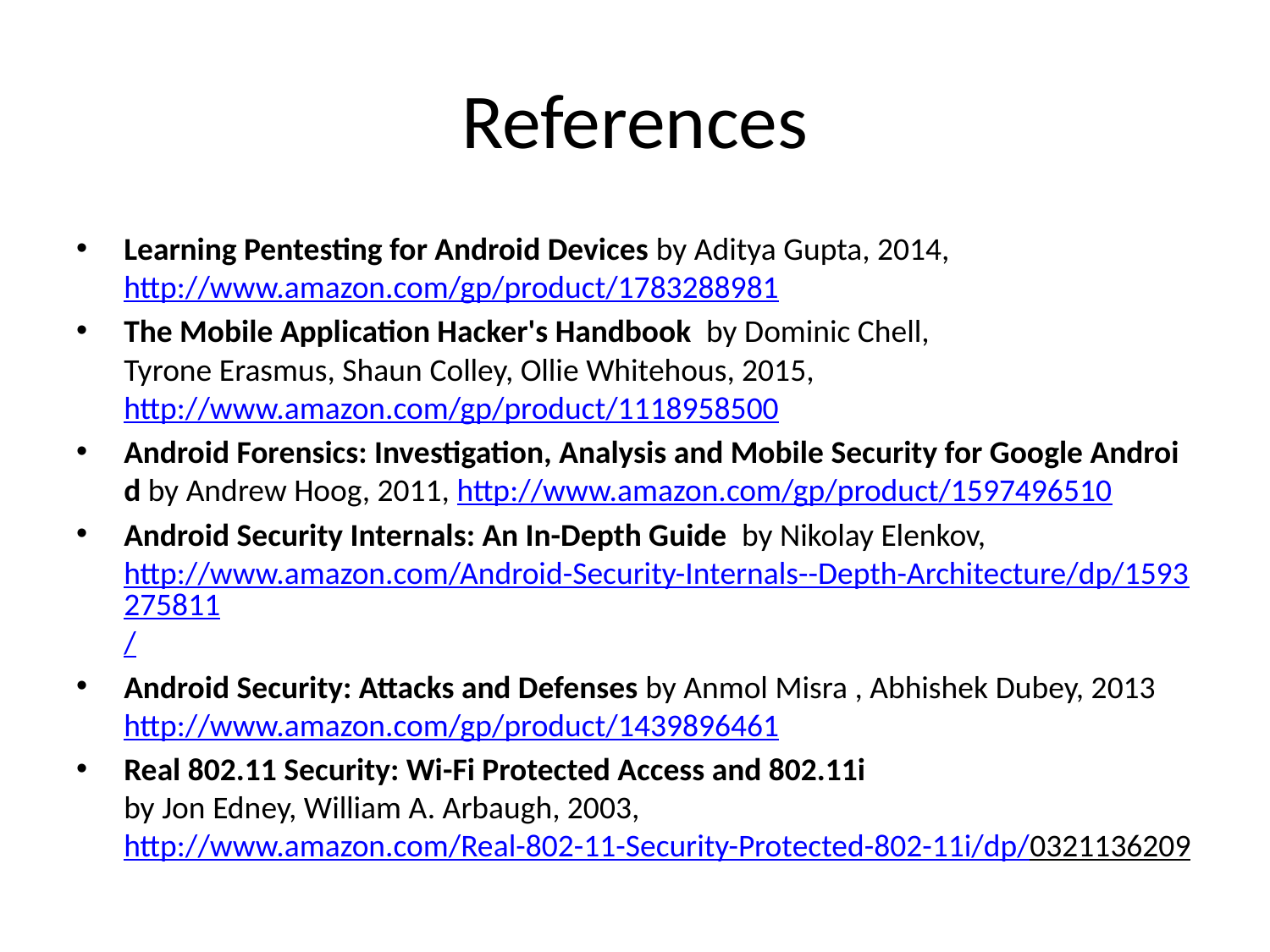

# References
Learning Pentesting for Android Devices by Aditya Gupta, 2014,  http://www.amazon.com/gp/product/1783288981
The Mobile Application Hacker's Handbook  by Dominic Chell, Tyrone Erasmus, Shaun Colley, Ollie Whitehous, 2015, http://www.amazon.com/gp/product/1118958500
Android Forensics: Investigation, Analysis and Mobile Security for Google Android by Andrew Hoog, 2011, http://www.amazon.com/gp/product/1597496510
Android Security Internals: An In-Depth Guide  by Nikolay Elenkov, http://www.amazon.com/Android-Security-Internals--Depth-Architecture/dp/1593275811/
Android Security: Attacks and Defenses by Anmol Misra , Abhishek Dubey, 2013 http://www.amazon.com/gp/product/1439896461
Real 802.11 Security: Wi-Fi Protected Access and 802.11i by Jon Edney, William A. Arbaugh, 2003, http://www.amazon.com/Real-802-11-Security-Protected-802-11i/dp/0321136209